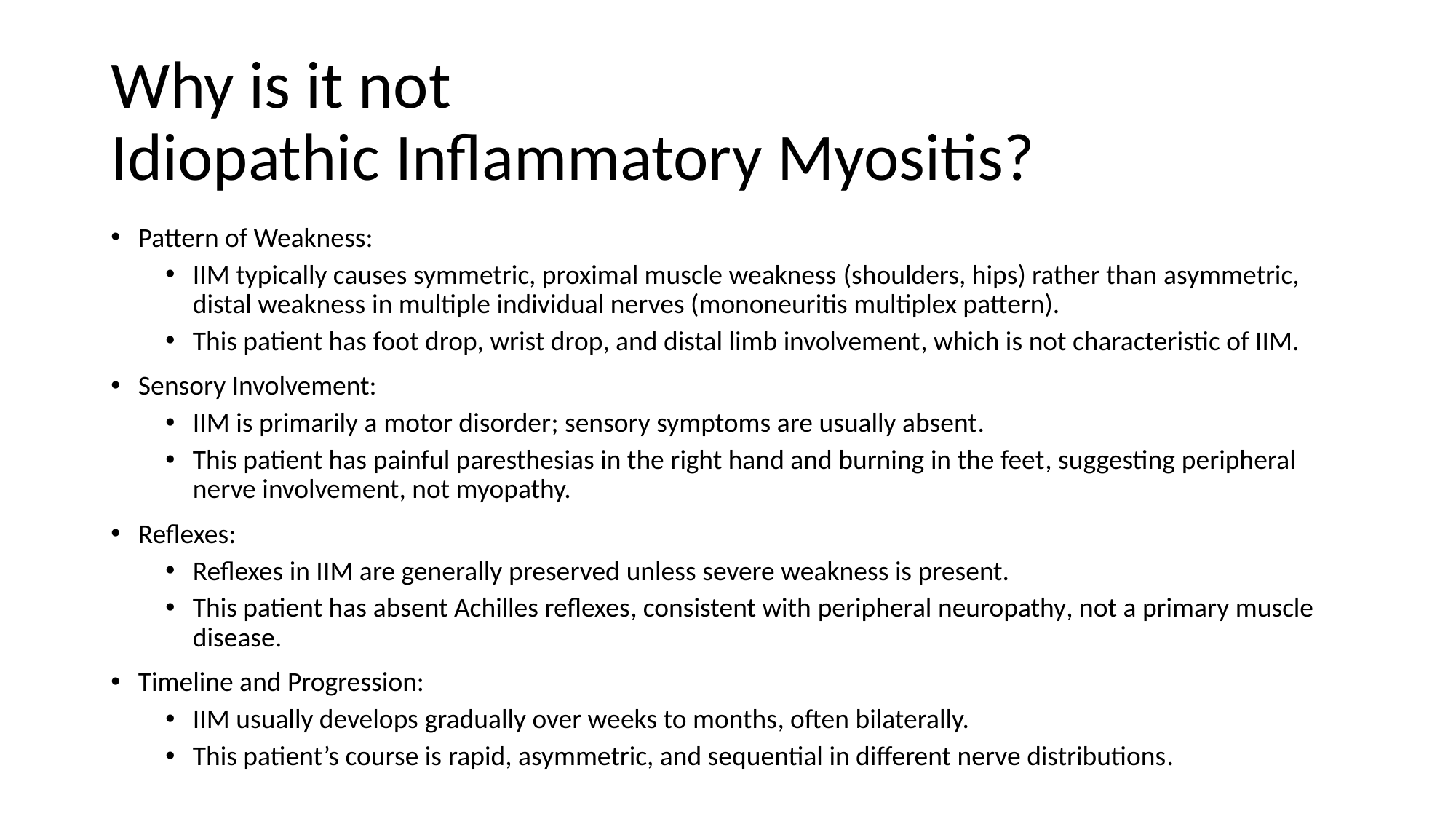

# Why is it not Idiopathic Inflammatory Myositis?
Pattern of Weakness:
IIM typically causes symmetric, proximal muscle weakness (shoulders, hips) rather than asymmetric, distal weakness in multiple individual nerves (mononeuritis multiplex pattern).
This patient has foot drop, wrist drop, and distal limb involvement, which is not characteristic of IIM.
Sensory Involvement:
IIM is primarily a motor disorder; sensory symptoms are usually absent.
This patient has painful paresthesias in the right hand and burning in the feet, suggesting peripheral nerve involvement, not myopathy.
Reflexes:
Reflexes in IIM are generally preserved unless severe weakness is present.
This patient has absent Achilles reflexes, consistent with peripheral neuropathy, not a primary muscle disease.
Timeline and Progression:
IIM usually develops gradually over weeks to months, often bilaterally.
This patient’s course is rapid, asymmetric, and sequential in different nerve distributions.